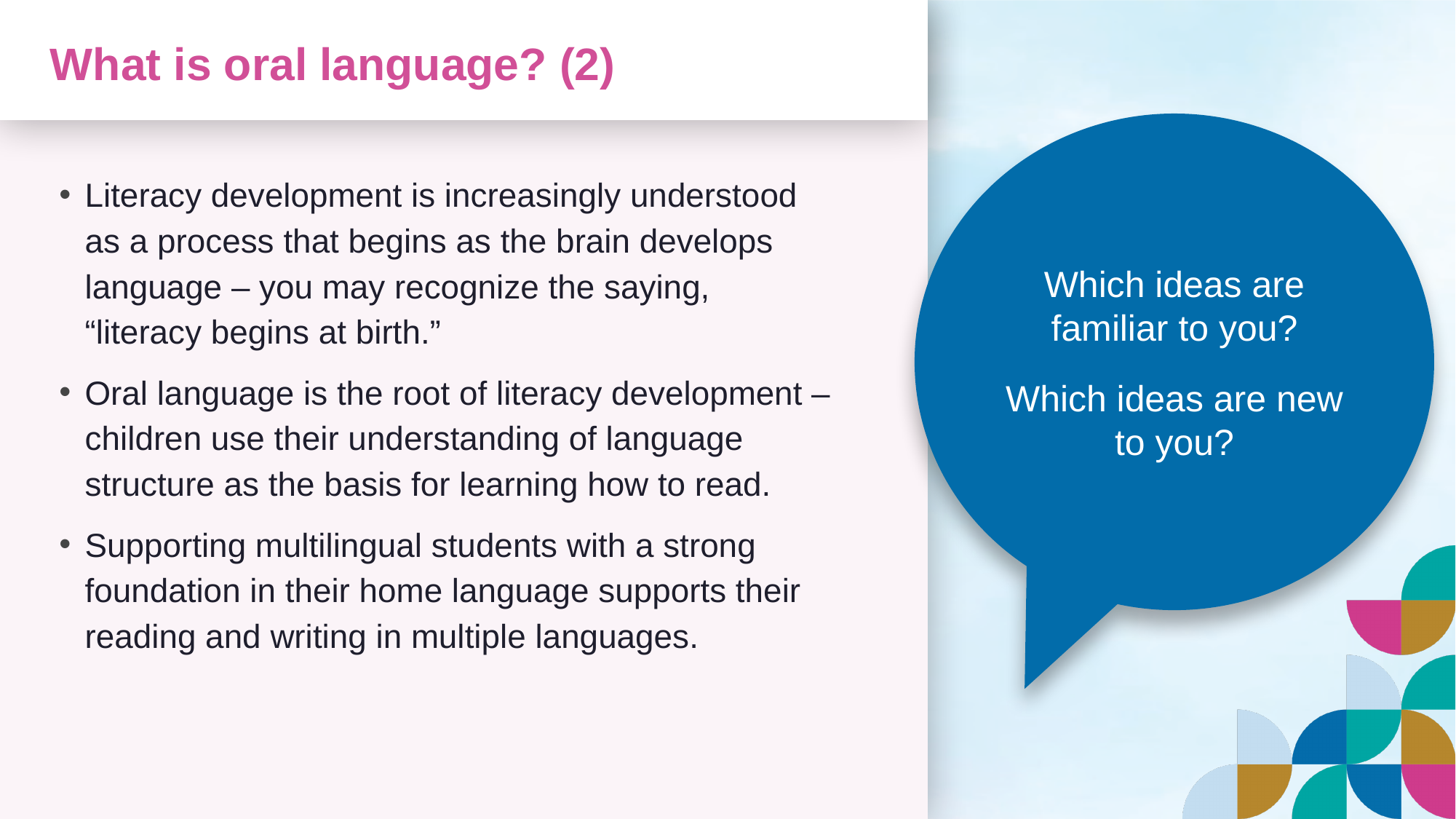

# What is oral language? (2)
Which ideas are familiar to you?
Which ideas are new to you?
Literacy development is increasingly understood
as a process that begins as the brain develops language – you may recognize the saying,
“literacy begins at birth.”
Oral language is the root of literacy development – children use their understanding of language structure as the basis for learning how to read.
Supporting multilingual students with a strong foundation in their home language supports their reading and writing in multiple languages.